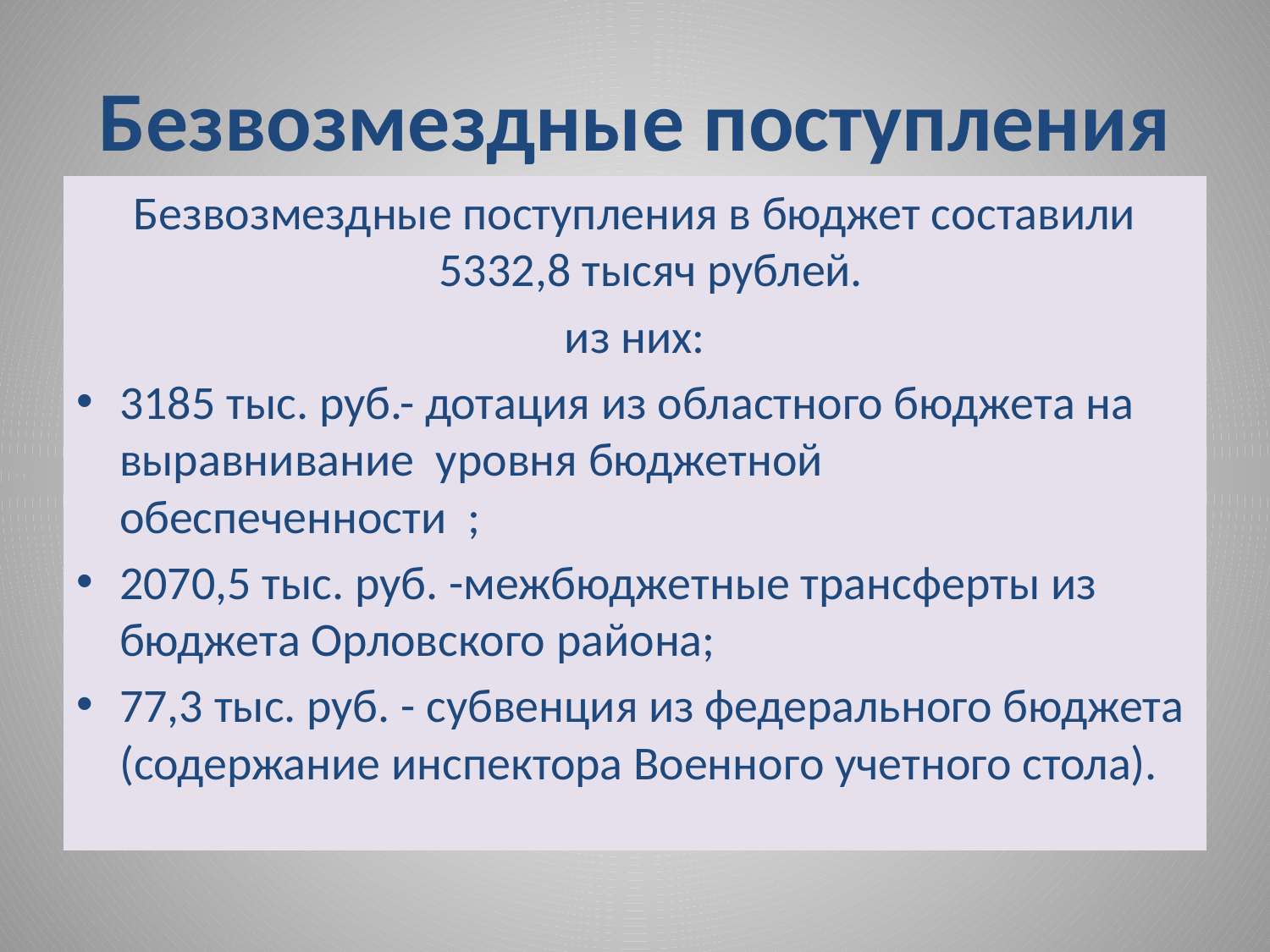

# Безвозмездные поступления
Безвозмездные поступления в бюджет составили 5332,8 тысяч рублей.
из них:
3185 тыс. руб.- дотация из областного бюджета на выравнивание  уровня бюджетной обеспеченности  ;
2070,5 тыс. руб. -межбюджетные трансферты из бюджета Орловского района;
77,3 тыс. руб. - субвенция из федерального бюджета (содержание инспектора Военного учетного стола).